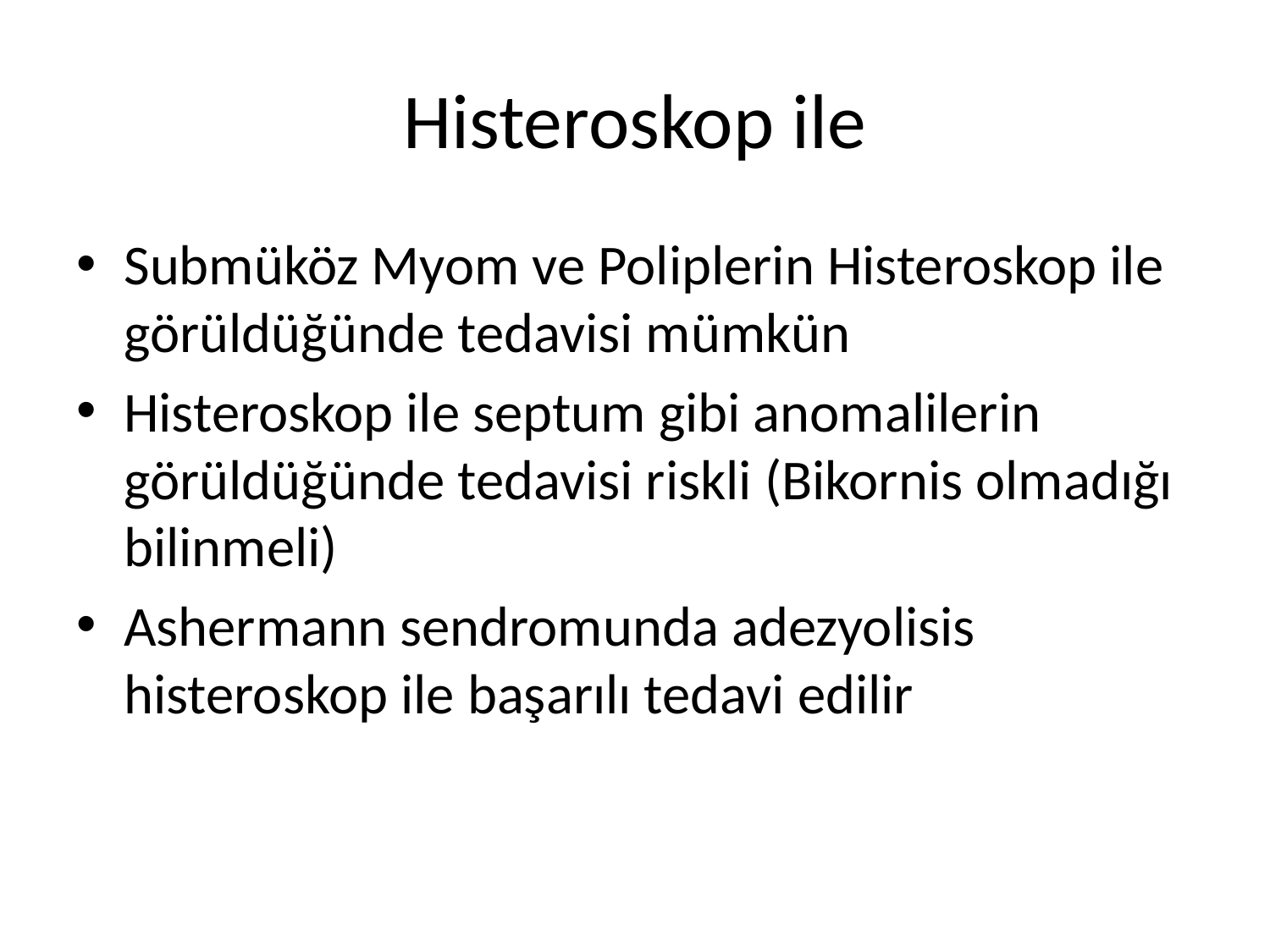

# Histeroskop ile
Submüköz Myom ve Poliplerin Histeroskop ile görüldüğünde tedavisi mümkün
Histeroskop ile septum gibi anomalilerin görüldüğünde tedavisi riskli (Bikornis olmadığı bilinmeli)
Ashermann sendromunda adezyolisis histeroskop ile başarılı tedavi edilir